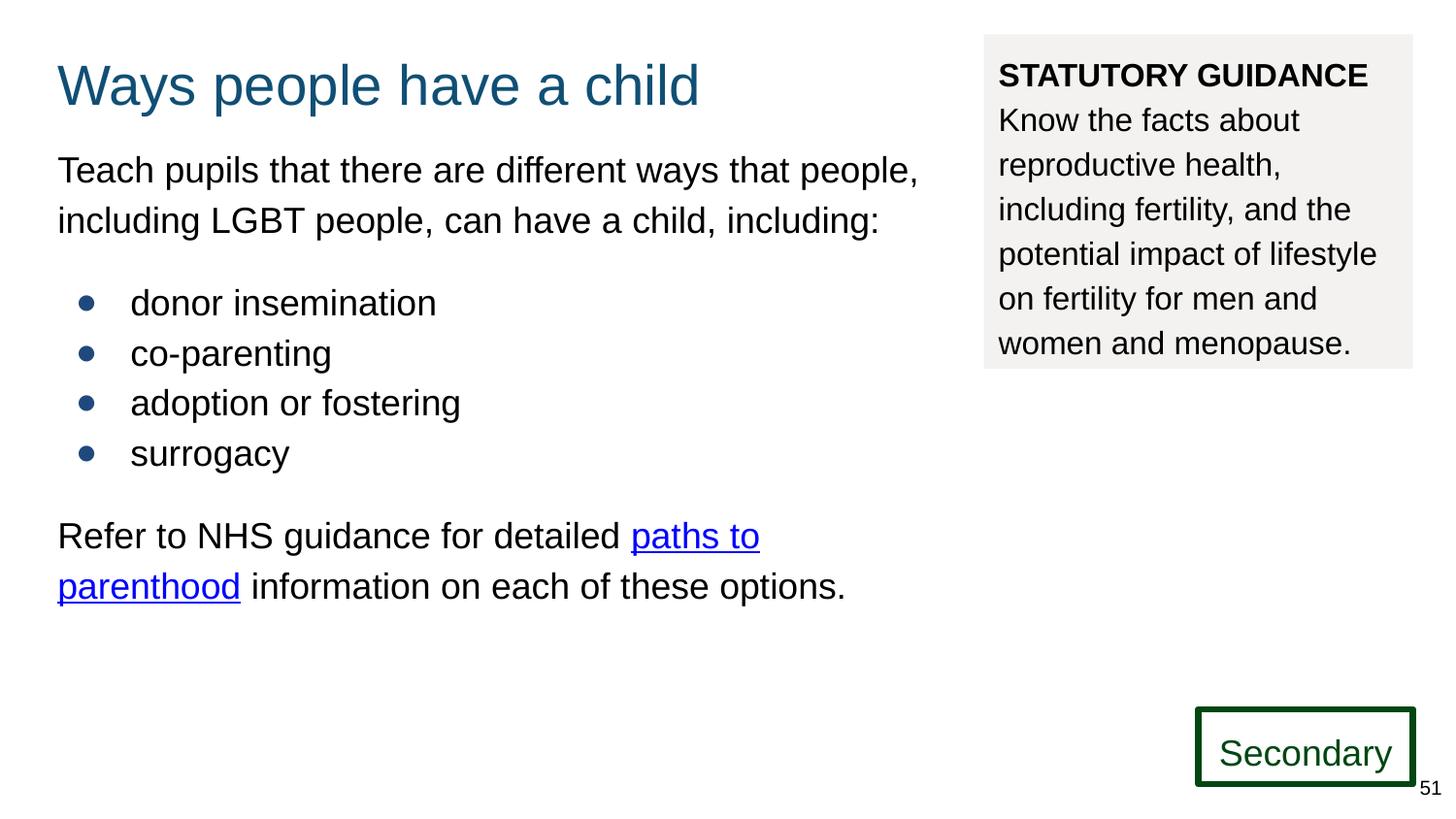

# Ways people have a child

STATUTORY GUIDANCE
Know the facts about reproductive health, including fertility, and the potential impact of lifestyle on fertility for men and women and menopause.
Teach pupils that there are different ways that people, including LGBT people, can have a child, including:
donor insemination
co-parenting
adoption or fostering
surrogacy
Refer to NHS guidance for detailed paths to parenthood information on each of these options.

Secondary
51